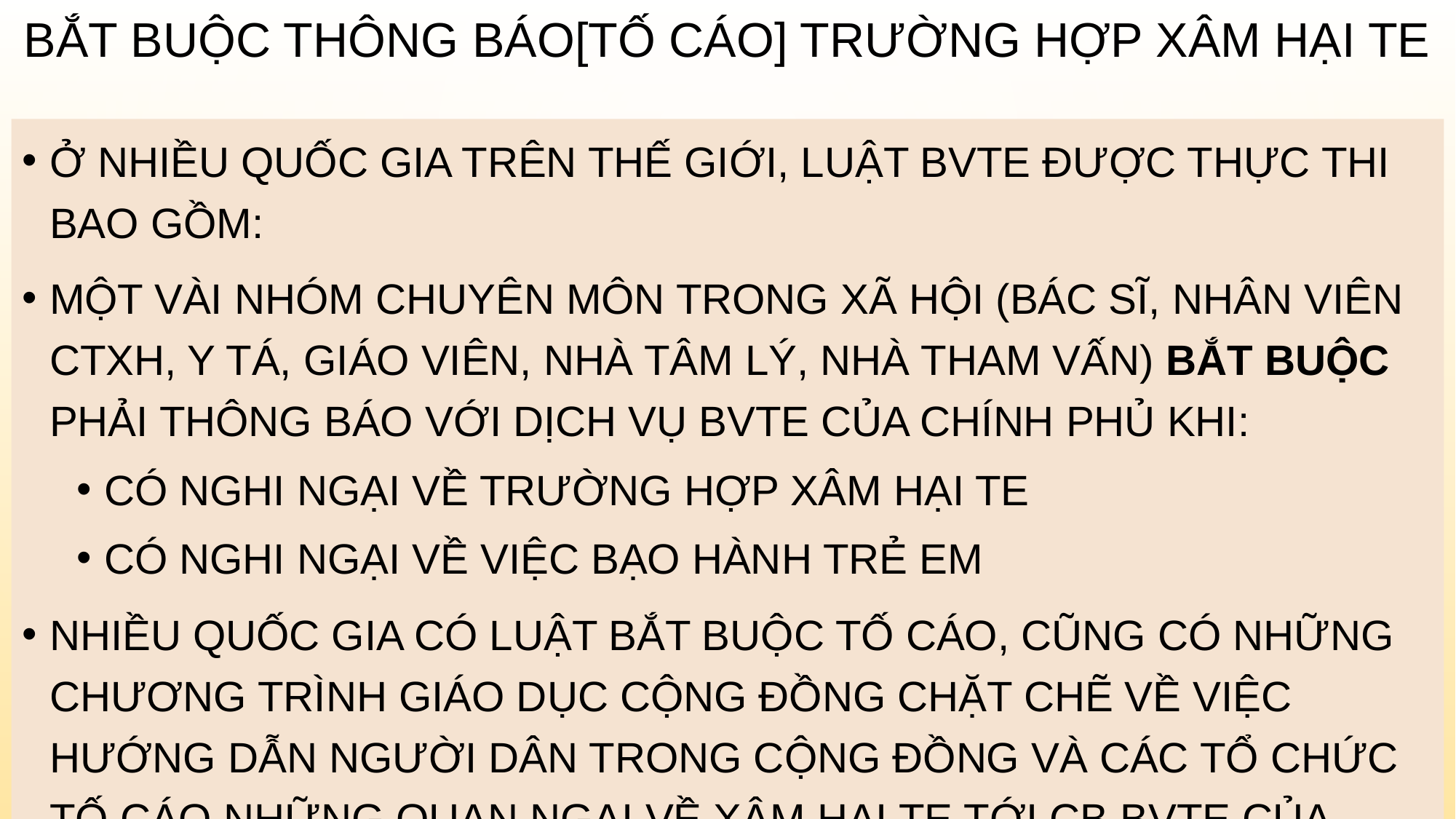

# Bắt buộc thông báo[TỐ CÁO] trường hợp xâm hại TE
Ở nhiều quốc gia trên thế giới, luật BVTE được thực thi bao gồm:
Một vài nhóm chuyên môn trong xã hội (bác sĩ, nhân viên CTXH, y tá, giáo viên, nhà tâm lý, nhà tham vấn) bắt buộc phải thông báo với dịch vụ BVTE của chính phủ khi:
Có nghi ngại về trường hợp xâm hại TE
Có nghi ngại về việc bạo hành trẻ em
Nhiều quốc gia có luật bắt buộc tố cáo, cũng có những chương trình giáo dục cộng đồng chặt chẽ về việc hướng dẫn người dân trong cộng đồng và các tổ chức tố cáo những quan ngại về xâm hại TE tới CB BVTE của chính phủ.